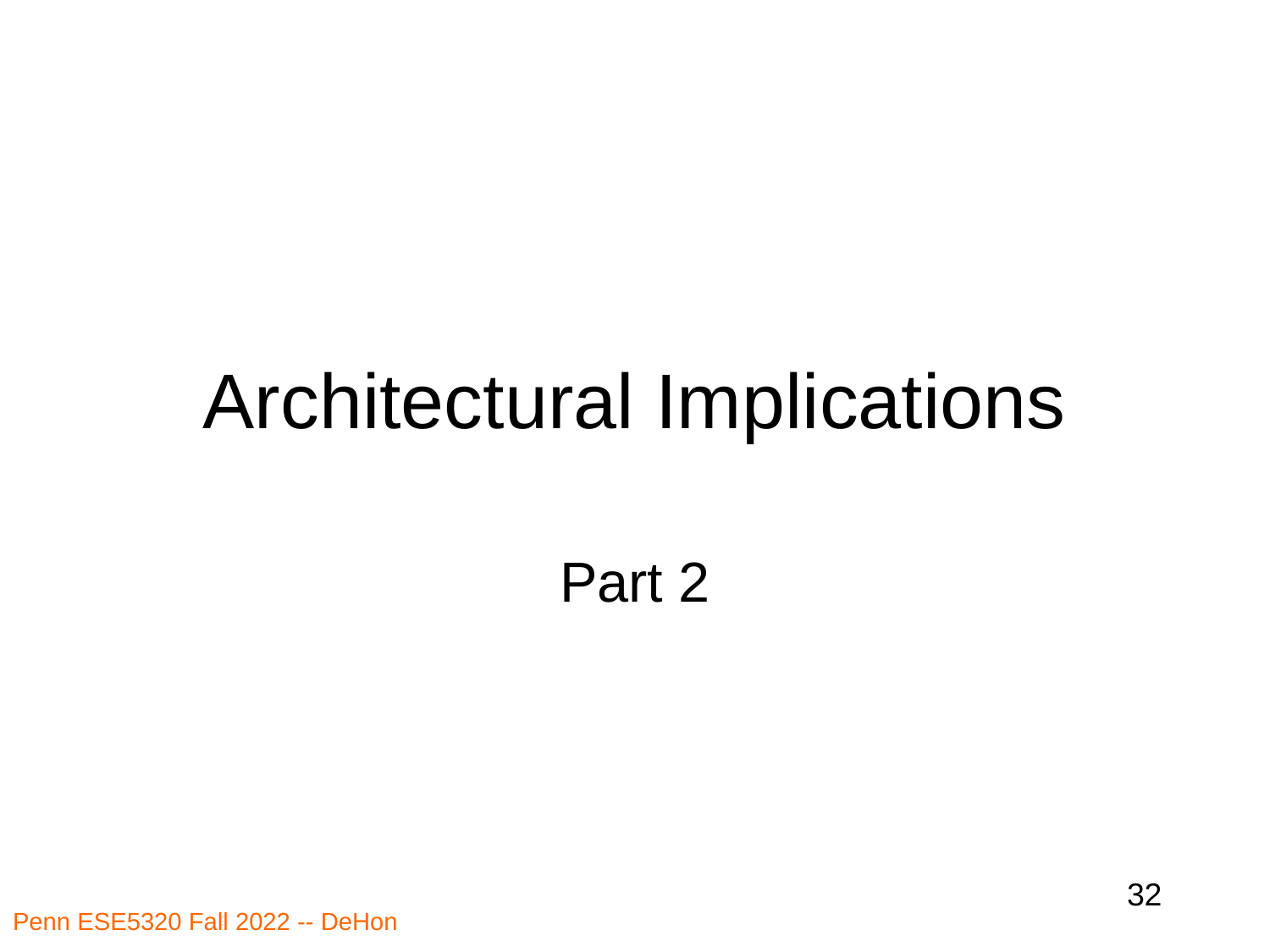

# Architectural Implications
Part 2
32
Penn ESE5320 Fall 2022 -- DeHon